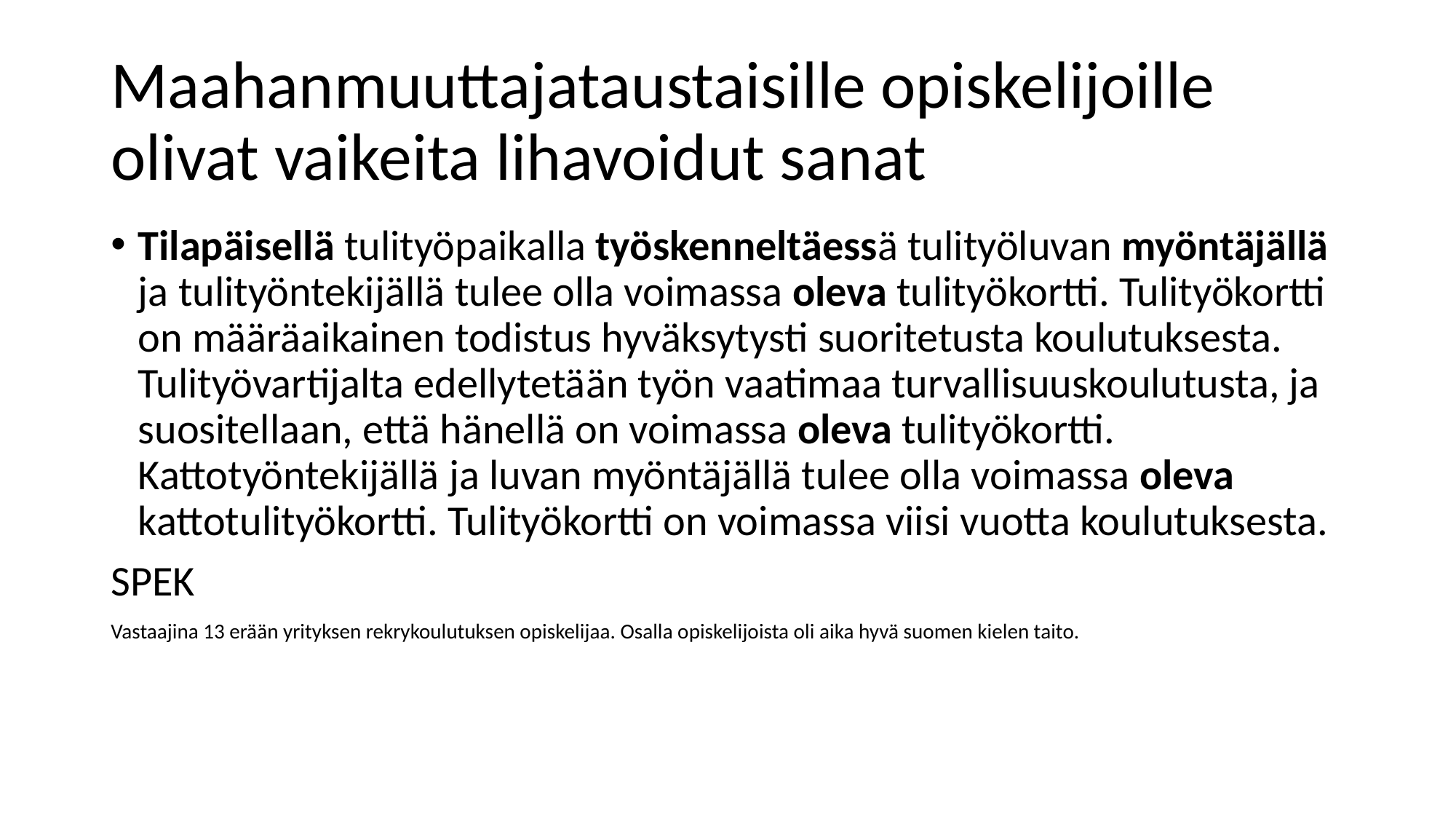

# Maahanmuuttajataustaisille opiskelijoille olivat vaikeita lihavoidut sanat
Tilapäisellä tulityöpaikalla työskenneltäessä tulityöluvan myöntäjällä ja tulityöntekijällä tulee olla voimassa oleva tulityökortti. Tulityökortti on määräaikainen todistus hyväksytysti suoritetusta koulutuksesta. Tulityövartijalta edellytetään työn vaatimaa turvallisuuskoulutusta, ja suositellaan, että hänellä on voimassa oleva tulityökortti. Kattotyöntekijällä ja luvan myöntäjällä tulee olla voimassa oleva kattotulityökortti. Tulityökortti on voimassa viisi vuotta koulutuksesta.
SPEK
Vastaajina 13 erään yrityksen rekrykoulutuksen opiskelijaa. Osalla opiskelijoista oli aika hyvä suomen kielen taito.